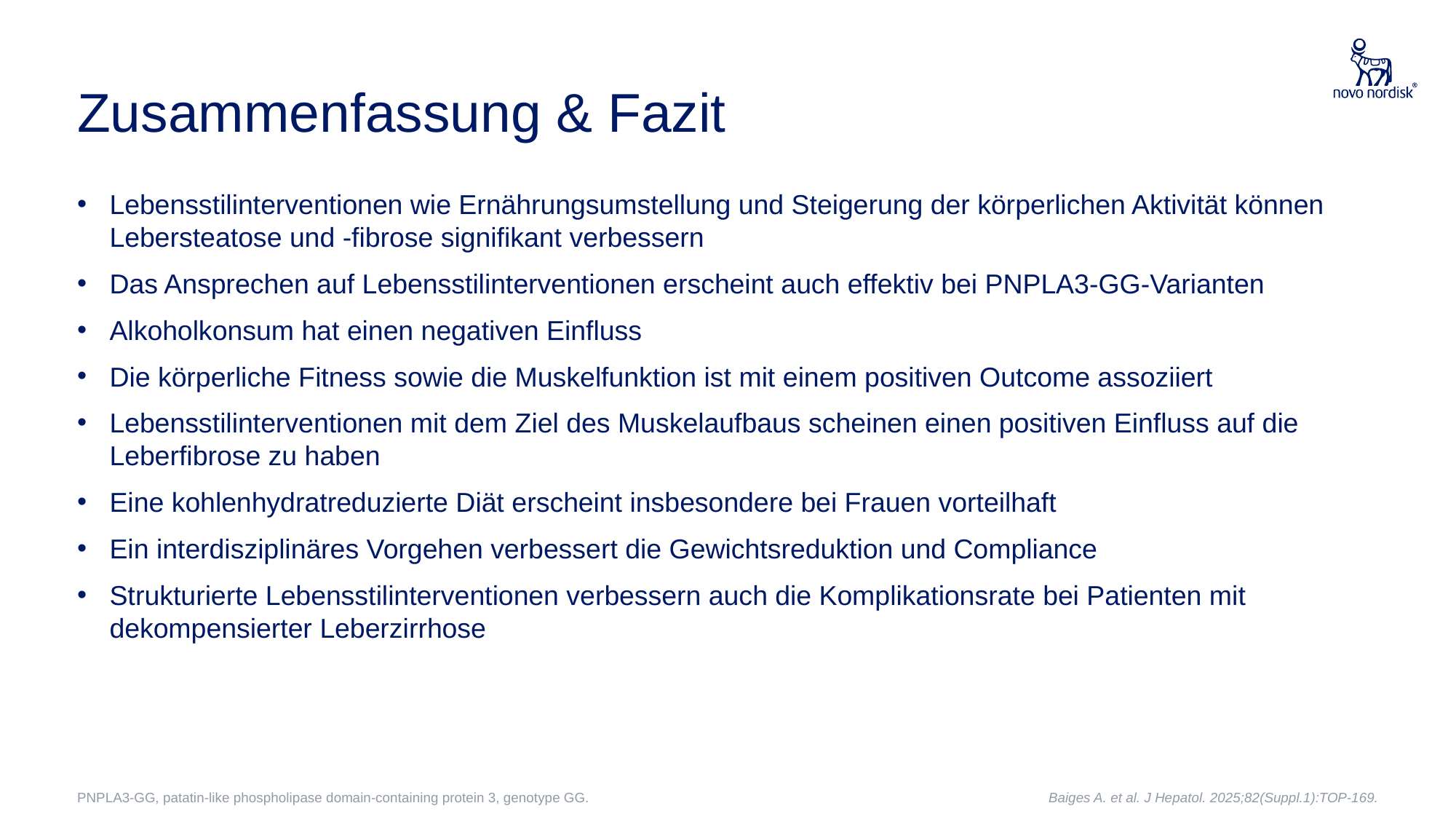

# Zusammenfassung & Fazit
Lebensstilinterventionen wie Ernährungsumstellung und Steigerung der körperlichen Aktivität können Lebersteatose und -fibrose signifikant verbessern
Das Ansprechen auf Lebensstilinterventionen erscheint auch effektiv bei PNPLA3-GG-Varianten
Alkoholkonsum hat einen negativen Einfluss
Die körperliche Fitness sowie die Muskelfunktion ist mit einem positiven Outcome assoziiert
Lebensstilinterventionen mit dem Ziel des Muskelaufbaus scheinen einen positiven Einfluss auf die Leberfibrose zu haben
Eine kohlenhydratreduzierte Diät erscheint insbesondere bei Frauen vorteilhaft
Ein interdisziplinäres Vorgehen verbessert die Gewichtsreduktion und Compliance
Strukturierte Lebensstilinterventionen verbessern auch die Komplikationsrate bei Patienten mit dekompensierter Leberzirrhose

PNPLA3-GG, patatin-like phospholipase domain-containing protein 3, genotype GG.
Baiges A. et al. J Hepatol. 2025;82(Suppl.1):TOP-169.